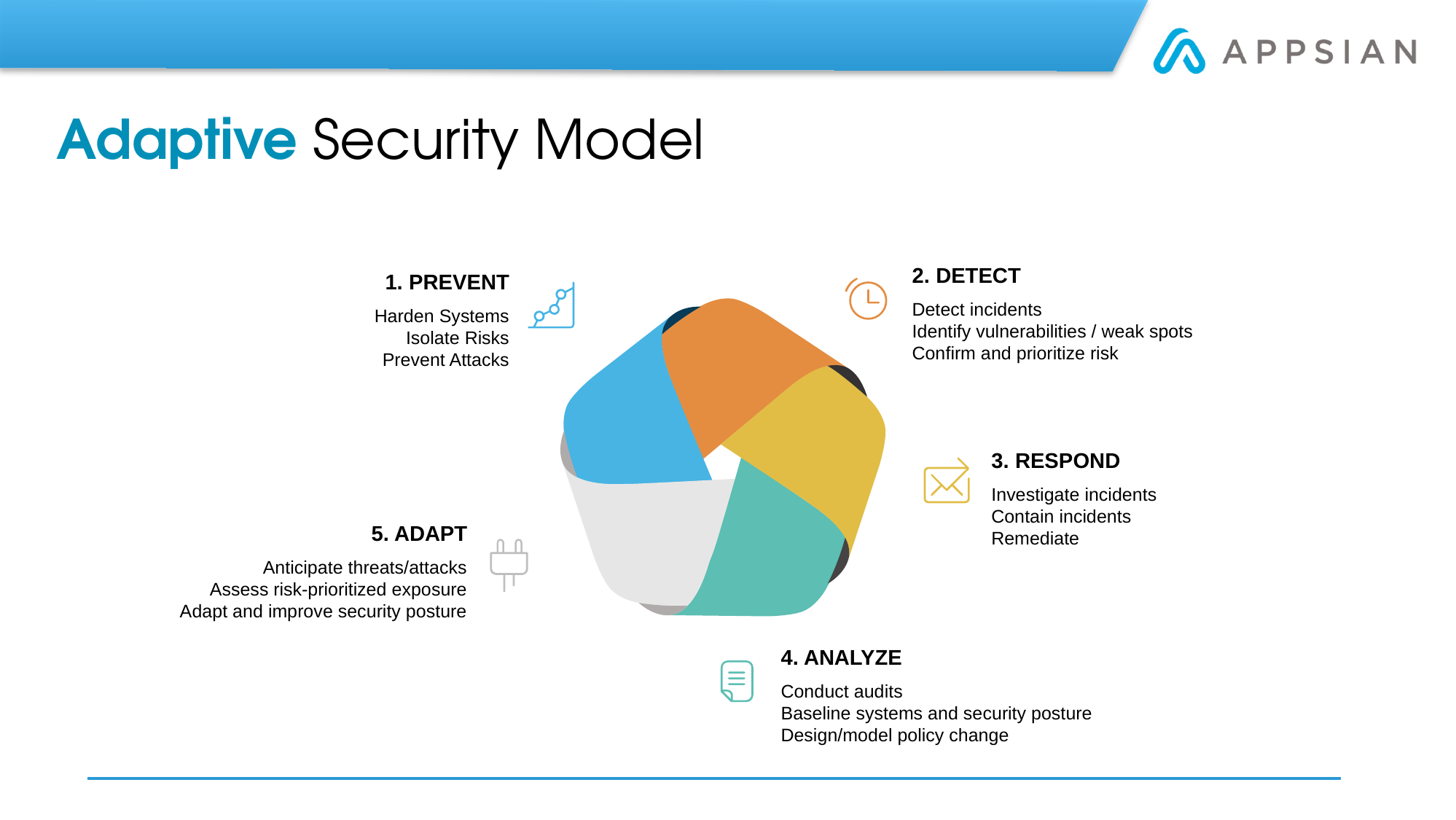

Adaptive Security Model
2. DETECT
1. PREVENT

Detect incidents
Identify vulnerabilities / weak spots
Confirm and prioritize risk

Harden Systems
Isolate Risks
Prevent Attacks
3. RESPOND

Investigate incidents
Contain incidents
Remediate
5. ADAPT

Anticipate threats/attacks
Assess risk-prioritized exposure
Adapt and improve security posture

4. ANALYZE

Conduct audits
Baseline systems and security posture
Design/model policy change